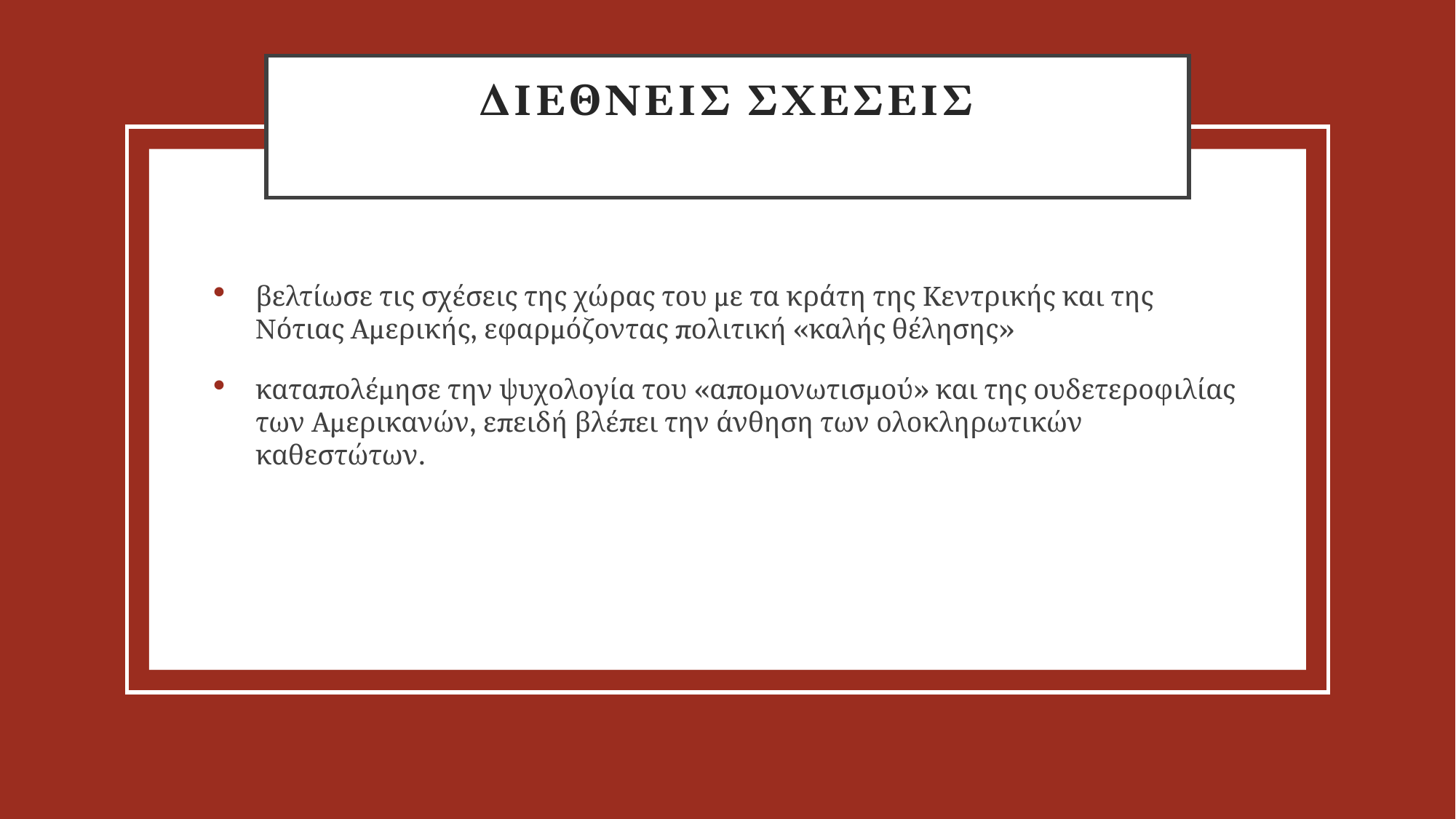

# ΔιεθνεΙς σχΕσεις

βελτίωσε τις σχέσεις της χώρας του με τα κράτη της Κεντρικής και της Νότιας Αμερικής, εφαρμόζοντας πολιτική «καλής θέλησης»
καταπολέμησε την ψυχολογία του «απομονωτισμού» και της ουδετεροφιλίας των Αμερικανών, επειδή βλέπει την άνθηση των ολοκληρωτικών καθεστώτων.